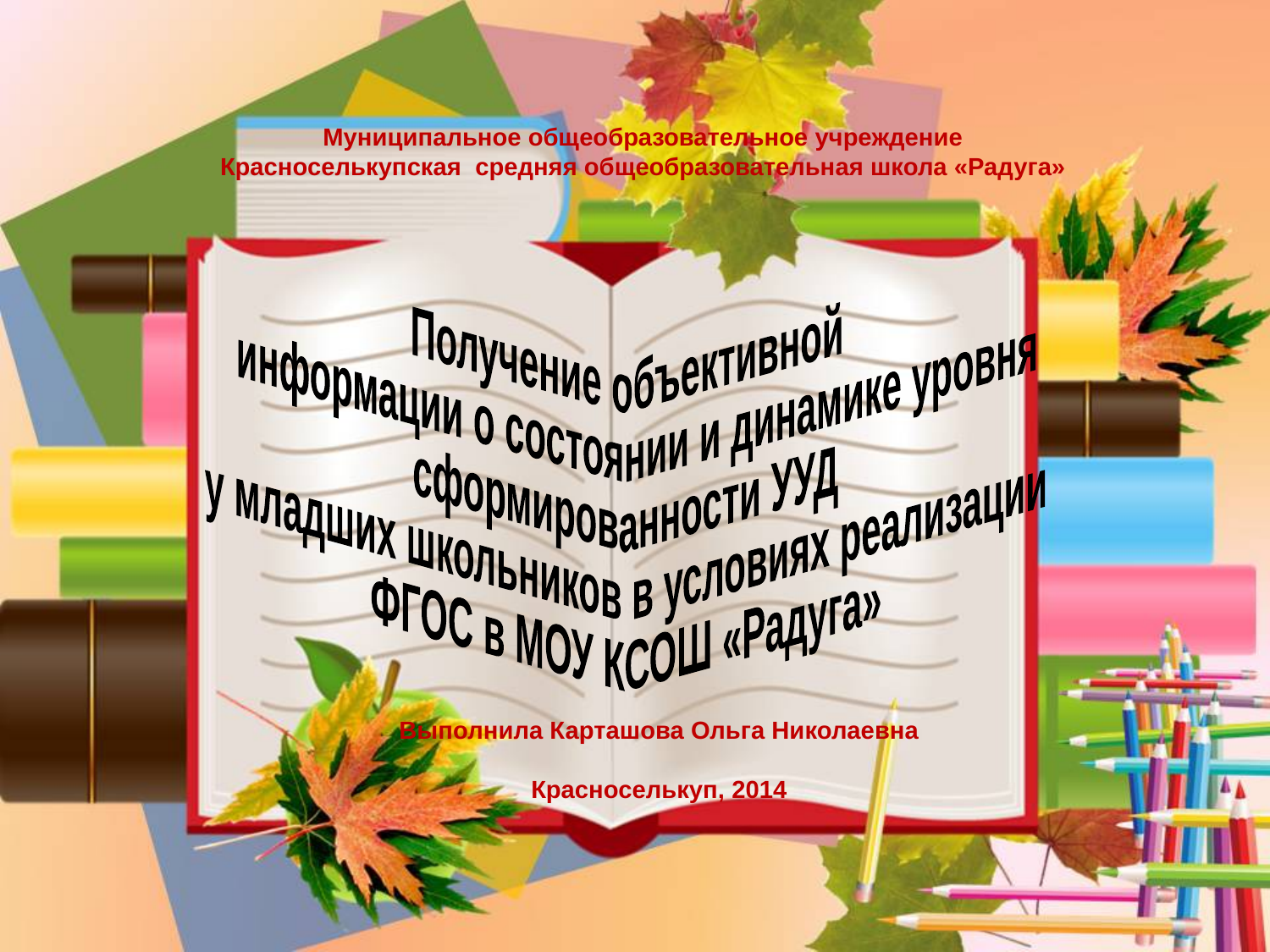

Муниципальное общеобразовательное учреждение
Красноселькупская  средняя общеобразовательная школа «Радуга»
Получение объективной
 информации о состоянии и динамике уровня
сформированности УУД
у младших школьников в условиях реализации
ФГОС в МОУ КСОШ «Радуга»
Выполнила Карташова Ольга Николаевна

Красноселькуп, 2014